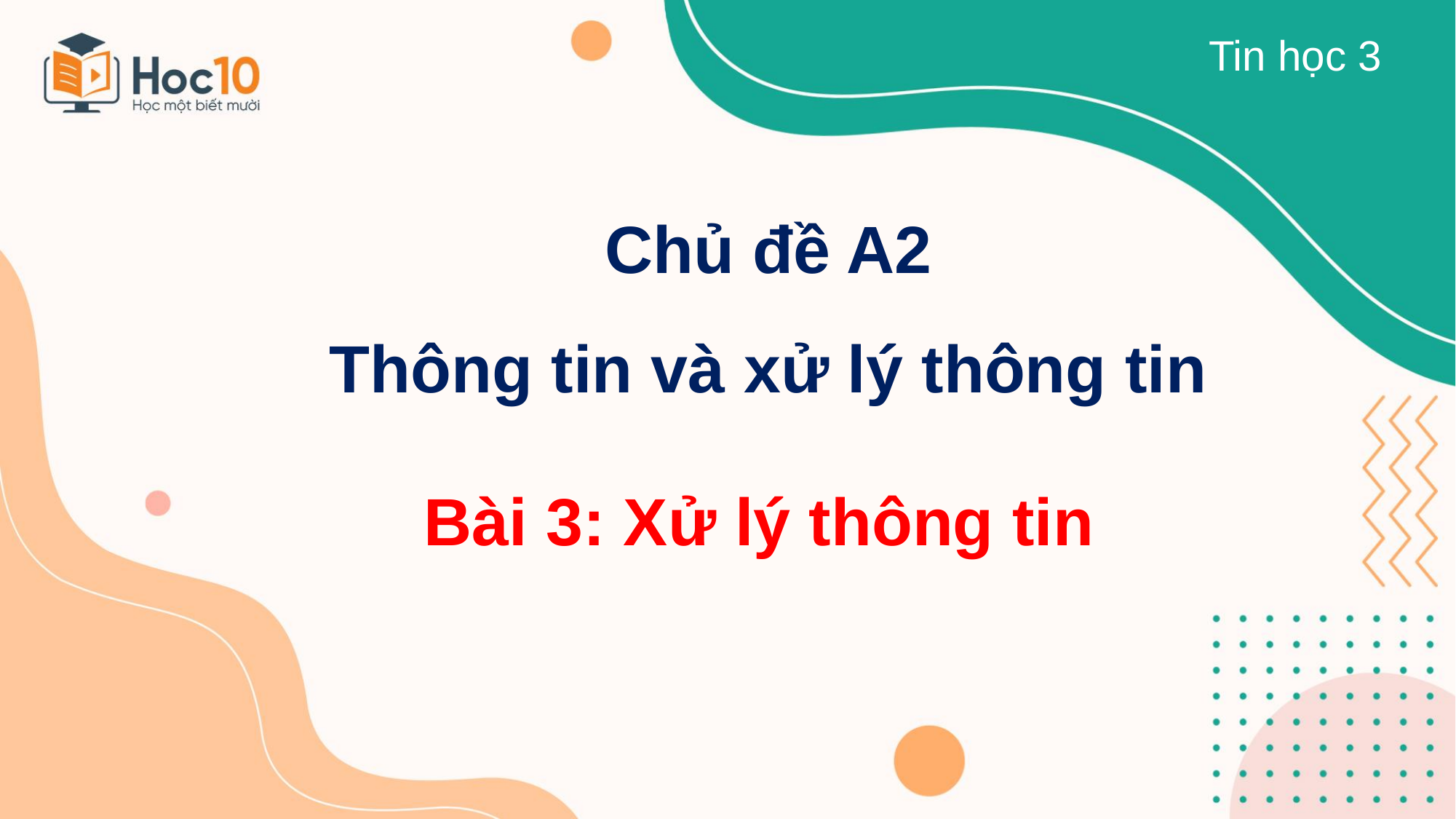

Tin học 3
Chủ đề A2
Thông tin và xử lý thông tin
Bài 3: Xử lý thông tin